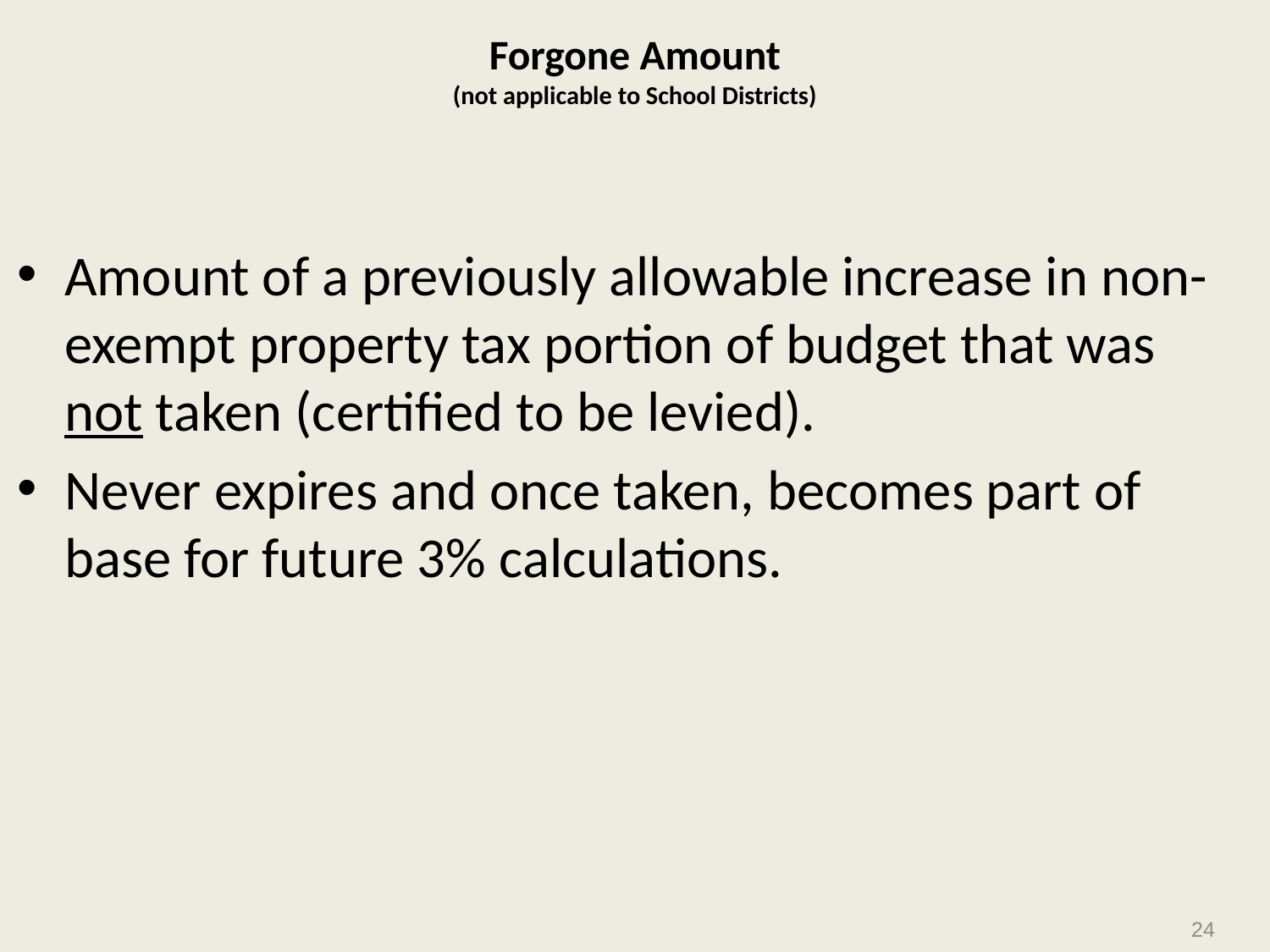

# Forgone Amount (not applicable to School Districts)
Amount of a previously allowable increase in non-exempt property tax portion of budget that was not taken (certified to be levied).
Never expires and once taken, becomes part of base for future 3% calculations.

24